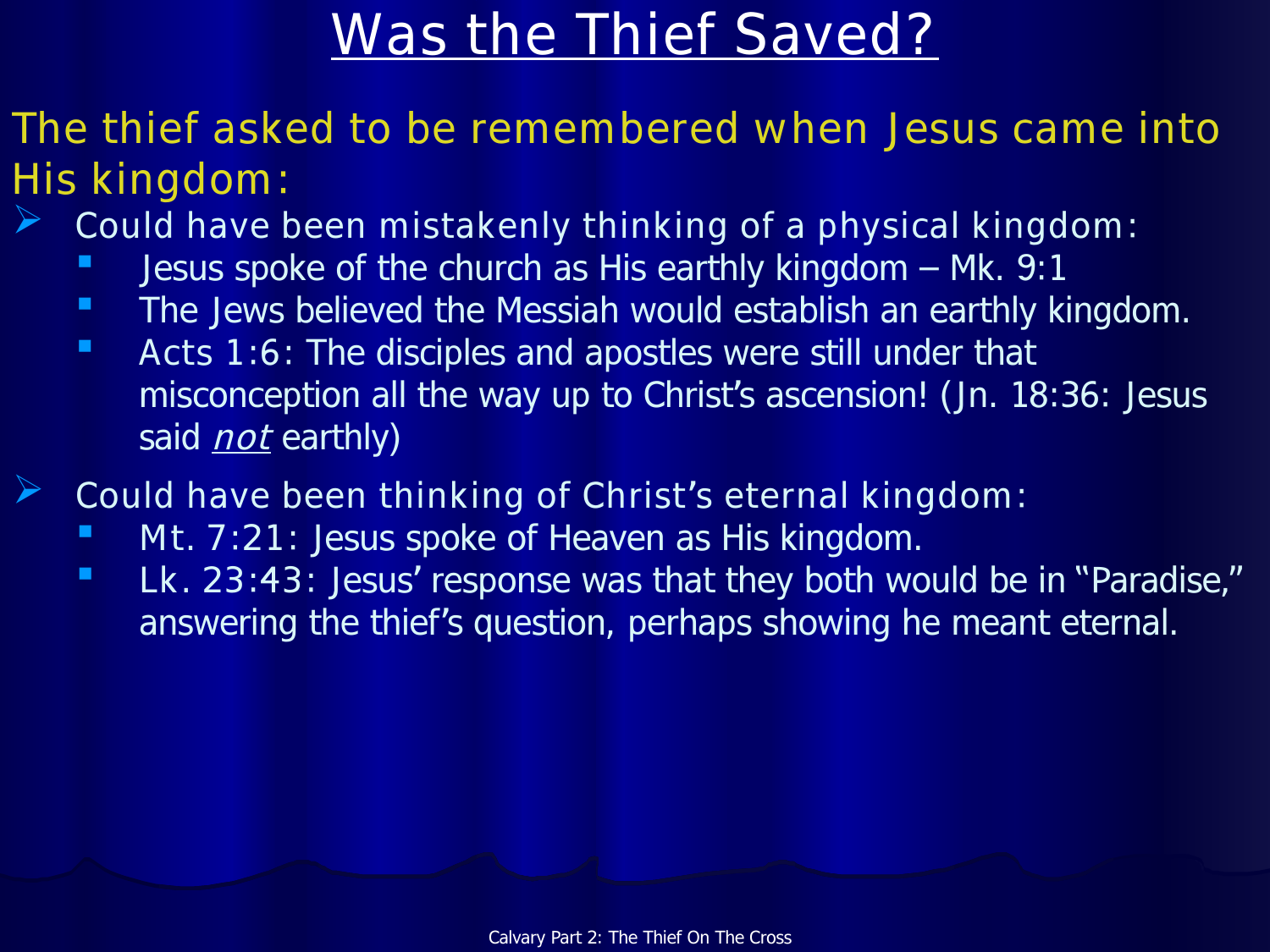

# Was the Thief Saved?
The thief asked to be remembered when Jesus came into
His kingdom:
Could have been mistakenly thinking of a physical kingdom:
Jesus spoke of the church as His earthly kingdom – Mk. 9:1
The Jews believed the Messiah would establish an earthly kingdom.
Acts 1:6: The disciples and apostles were still under that misconception all the way up to Christ’s ascension! (Jn. 18:36: Jesus said not earthly)
Could have been thinking of Christ’s eternal kingdom:
Mt. 7:21: Jesus spoke of Heaven as His kingdom.
Lk. 23:43: Jesus’ response was that they both would be in “Paradise,” answering the thief’s question, perhaps showing he meant eternal.
Calvary Part 2: The Thief On The Cross